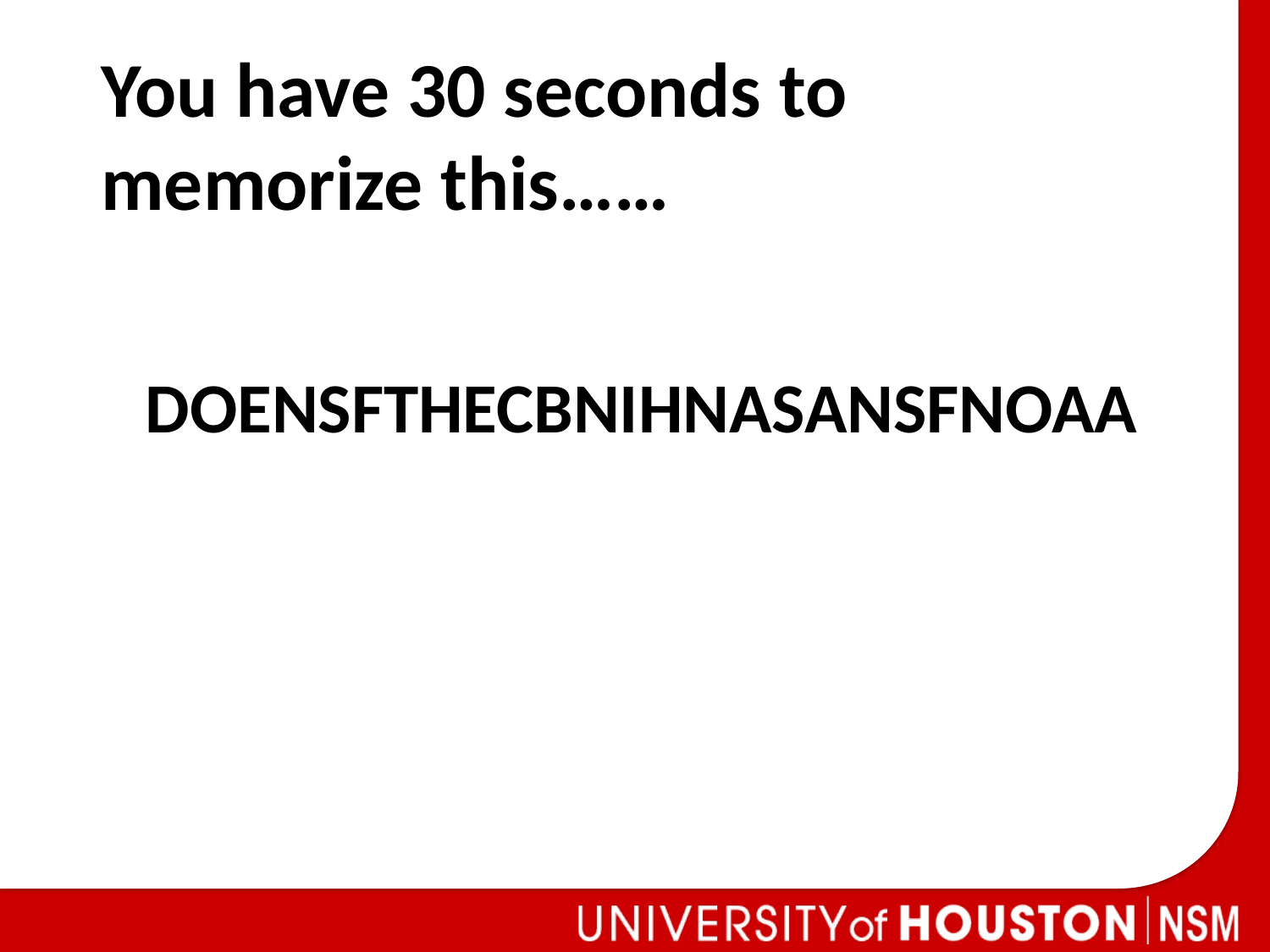

You have 30 seconds to memorize this……
DOENSFTHECBNIHNASANSFNOAA